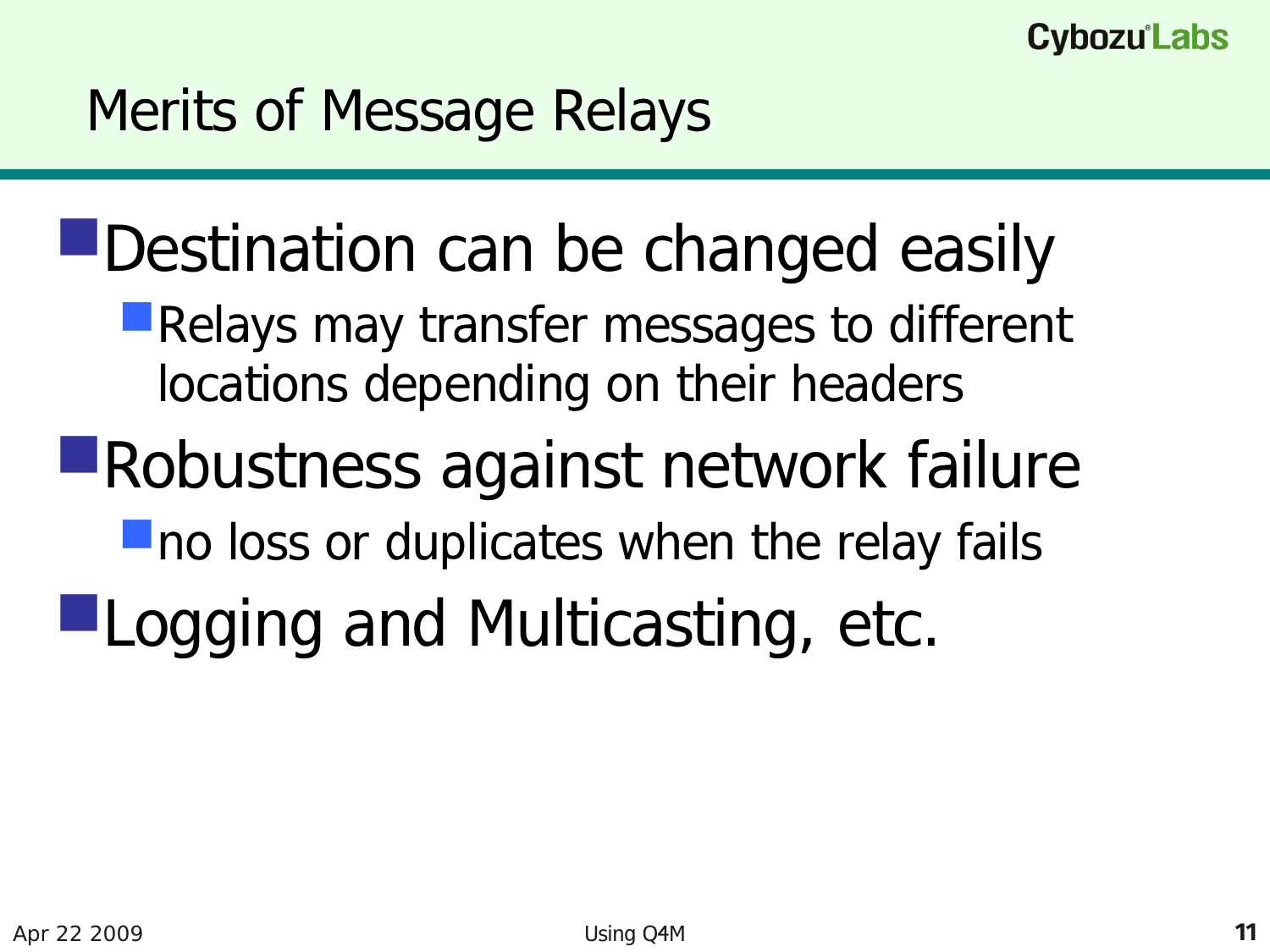

# Merits of Message Relays
Destination can be changed easily
Relays may transfer messages to different locations depending on their headers
Robustness against network failure
no loss or duplicates when the relay fails
Logging and Multicasting, etc.
Apr 22 2009
Using Q4M
11